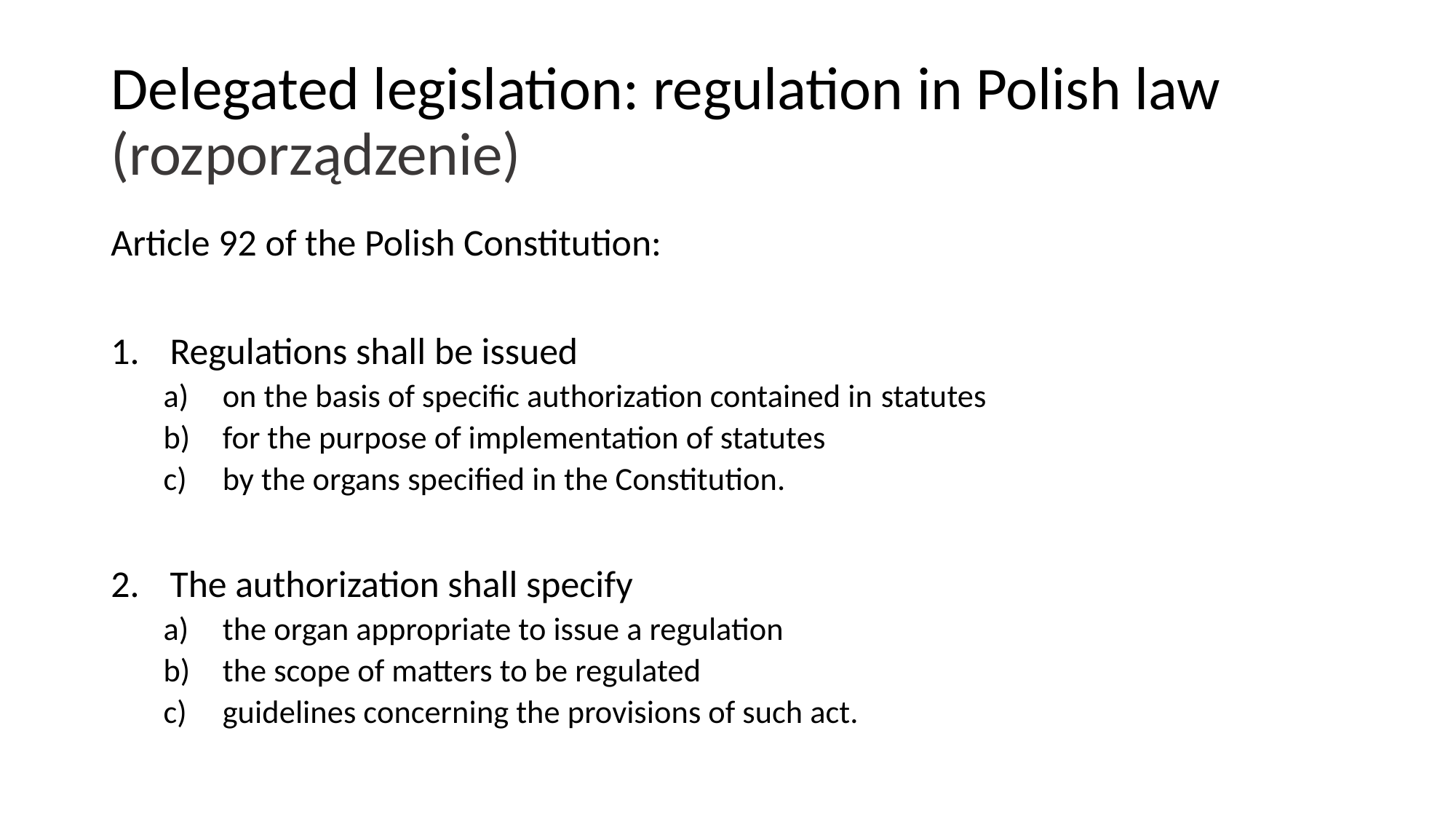

# Delegated legislation: regulation in Polish law (rozporządzenie)
Article 92 of the Polish Constitution:

Regulations shall be issued
on the basis of specific authorization contained in statutes
for the purpose of implementation of statutes
by the organs specified in the Constitution.

The authorization shall specify
the organ appropriate to issue a regulation
the scope of matters to be regulated
guidelines concerning the provisions of such act.